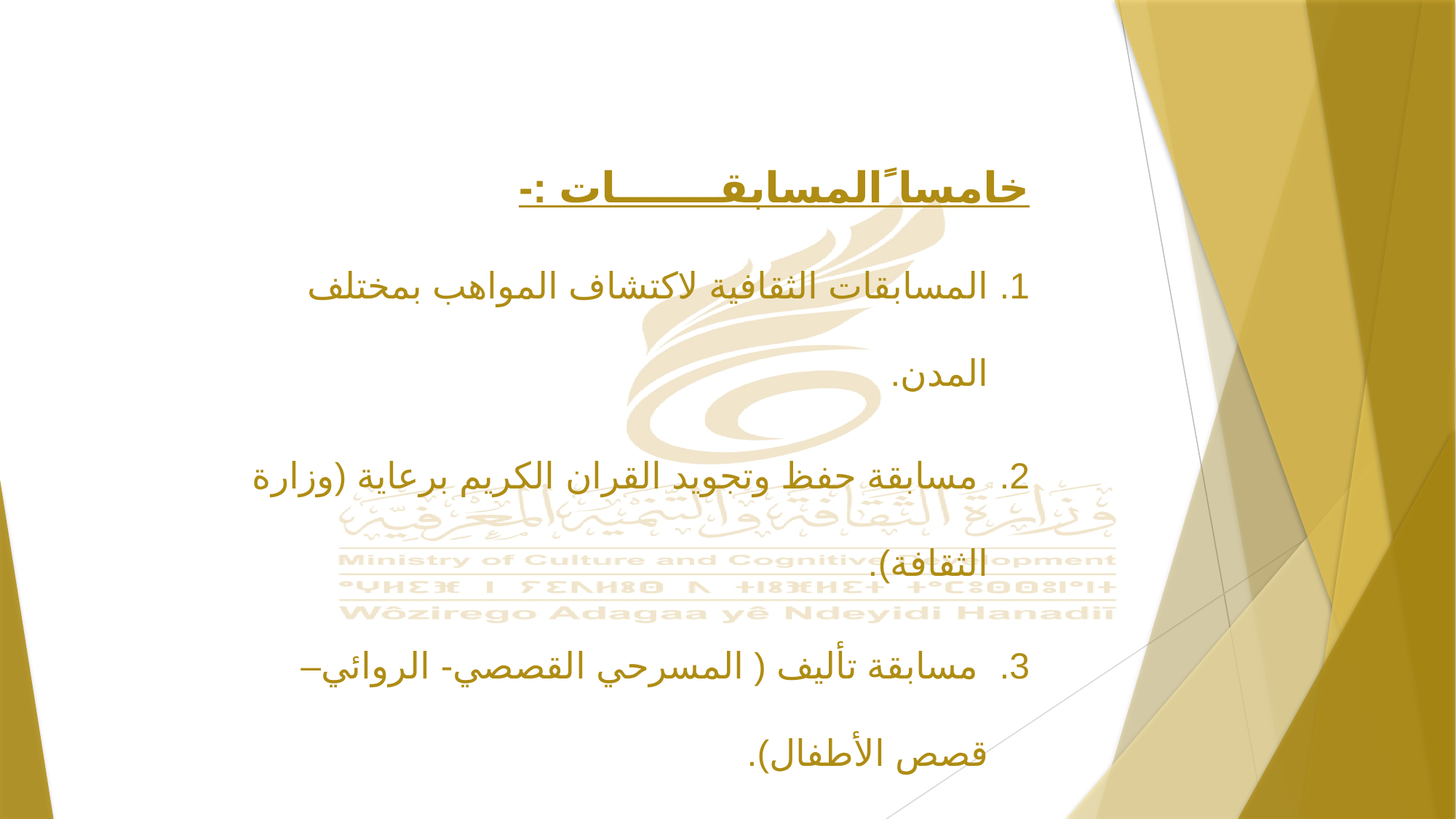

خامسا ًالمسابقـــــــات :-
المسابقات الثقافية لاكتشاف المواهب بمختلف المدن.
 مسابقة حفظ وتجويد القران الكريم برعاية (وزارة الثقافة).
 مسابقة تأليف ( المسرحي القصصي- الروائي– قصص الأطفال).
مسابقات ثقافية أدبية وفنية.